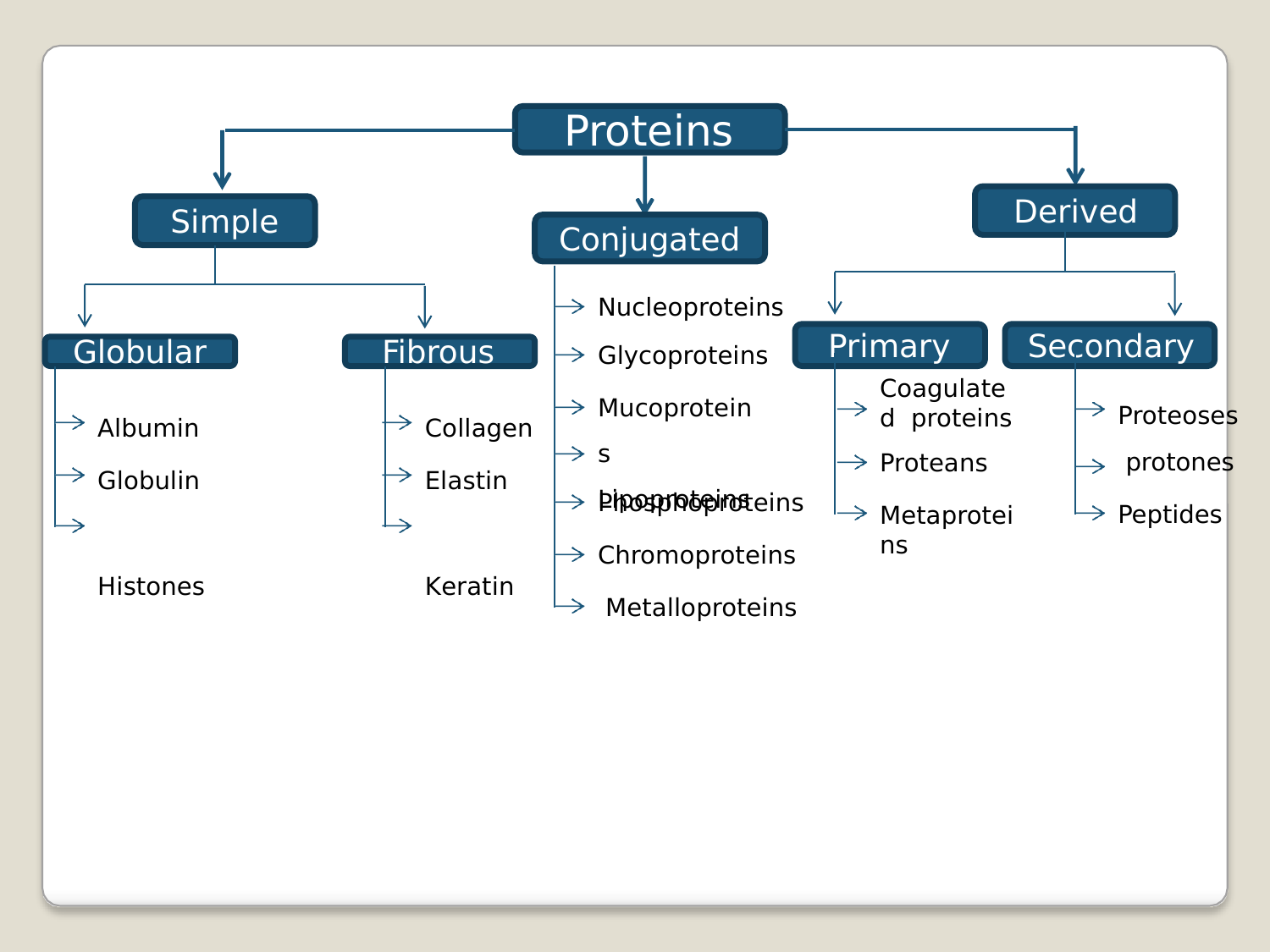

# Proteins

Derived
Simple

Conjugated

Nucleoproteins
Glycoproteins
Mucoproteins  Lipoproteins
Primary	Secondary
Globular
Fibrous

Coagulated  proteins
Proteans
Metaproteins
Proteoses  protones
Peptides
Albumin
Globulin  Histones
Collagen
Elastin  Keratin
Phosphoproteins
Chromoproteins  Metalloproteins